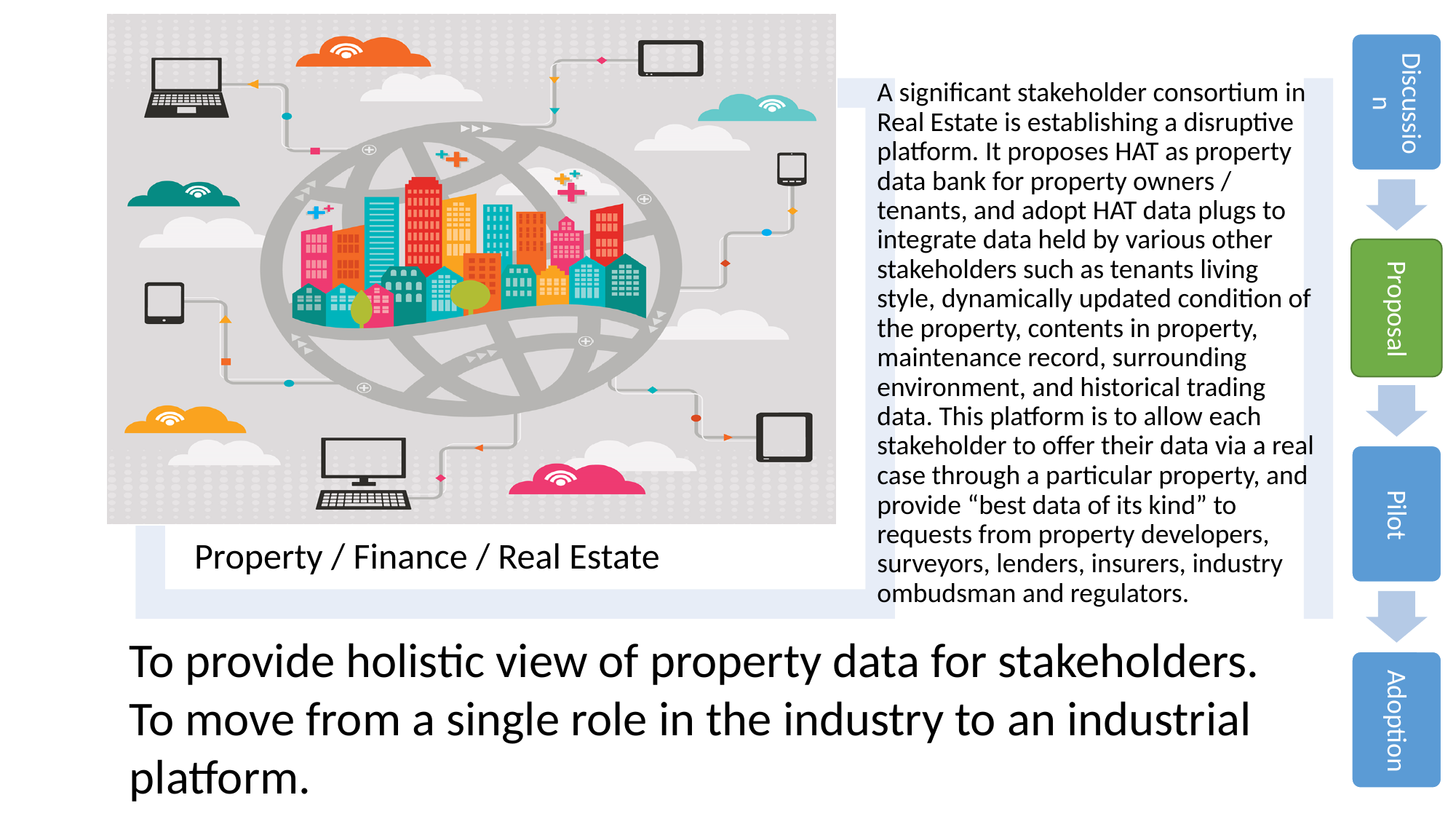

Property / Finance / Real Estate
A significant stakeholder consortium in Real Estate is establishing a disruptive platform. It proposes HAT as property data bank for property owners / tenants, and adopt HAT data plugs to integrate data held by various other stakeholders such as tenants living style, dynamically updated condition of the property, contents in property, maintenance record, surrounding environment, and historical trading data. This platform is to allow each stakeholder to offer their data via a real case through a particular property, and provide “best data of its kind” to requests from property developers, surveyors, lenders, insurers, industry ombudsman and regulators.
Discussion

Proposal

Pilot

Adoption
To provide holistic view of property data for stakeholders.
To move from a single role in the industry to an industrial platform.